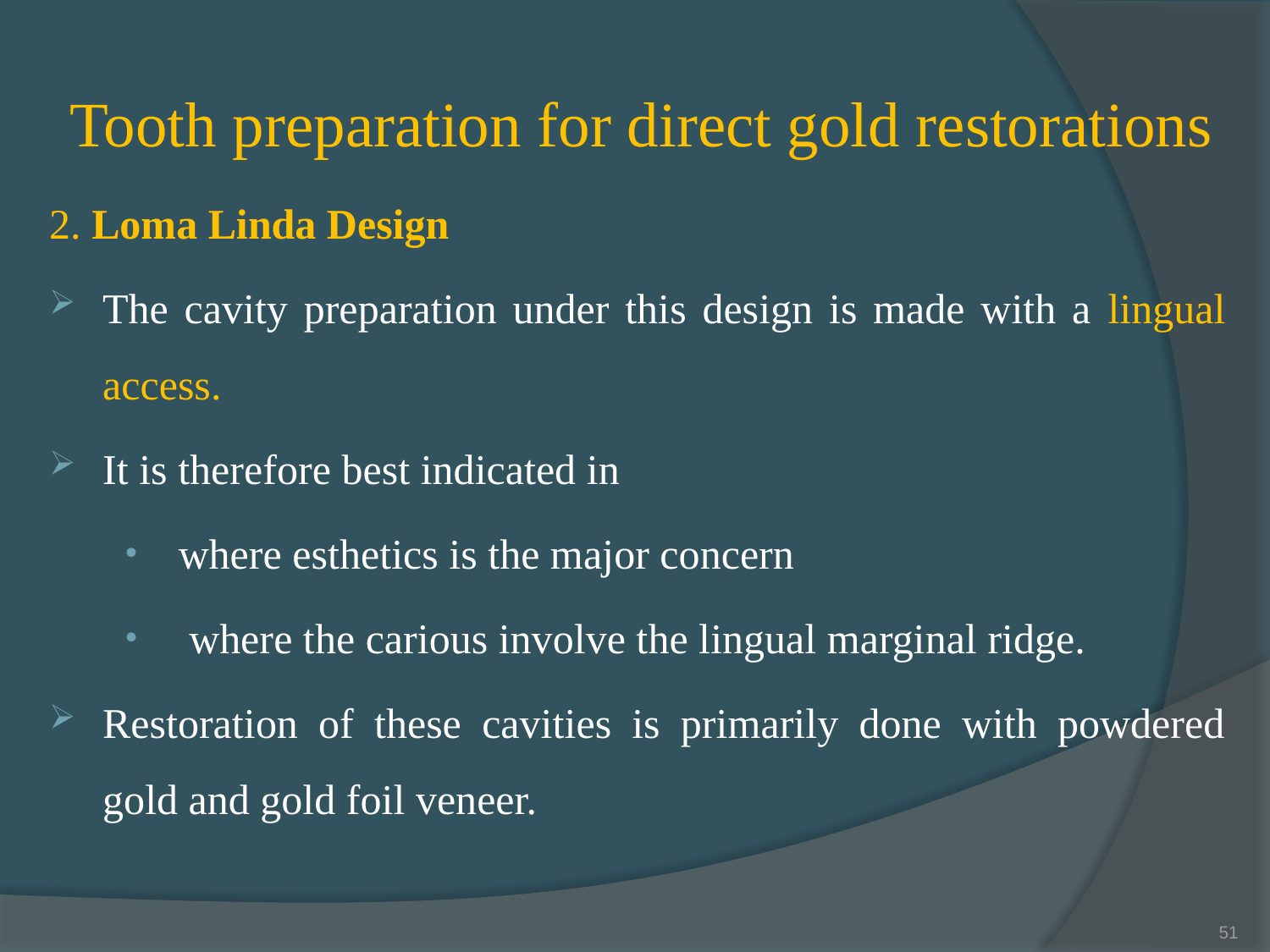

# Tooth preparation for direct gold restorations
2. Loma Linda Design
The cavity preparation under this design is made with a lingual access.
It is therefore best indicated in
where esthetics is the major concern
 where the carious involve the lingual marginal ridge.
Restoration of these cavities is primarily done with powdered gold and gold foil veneer.

51